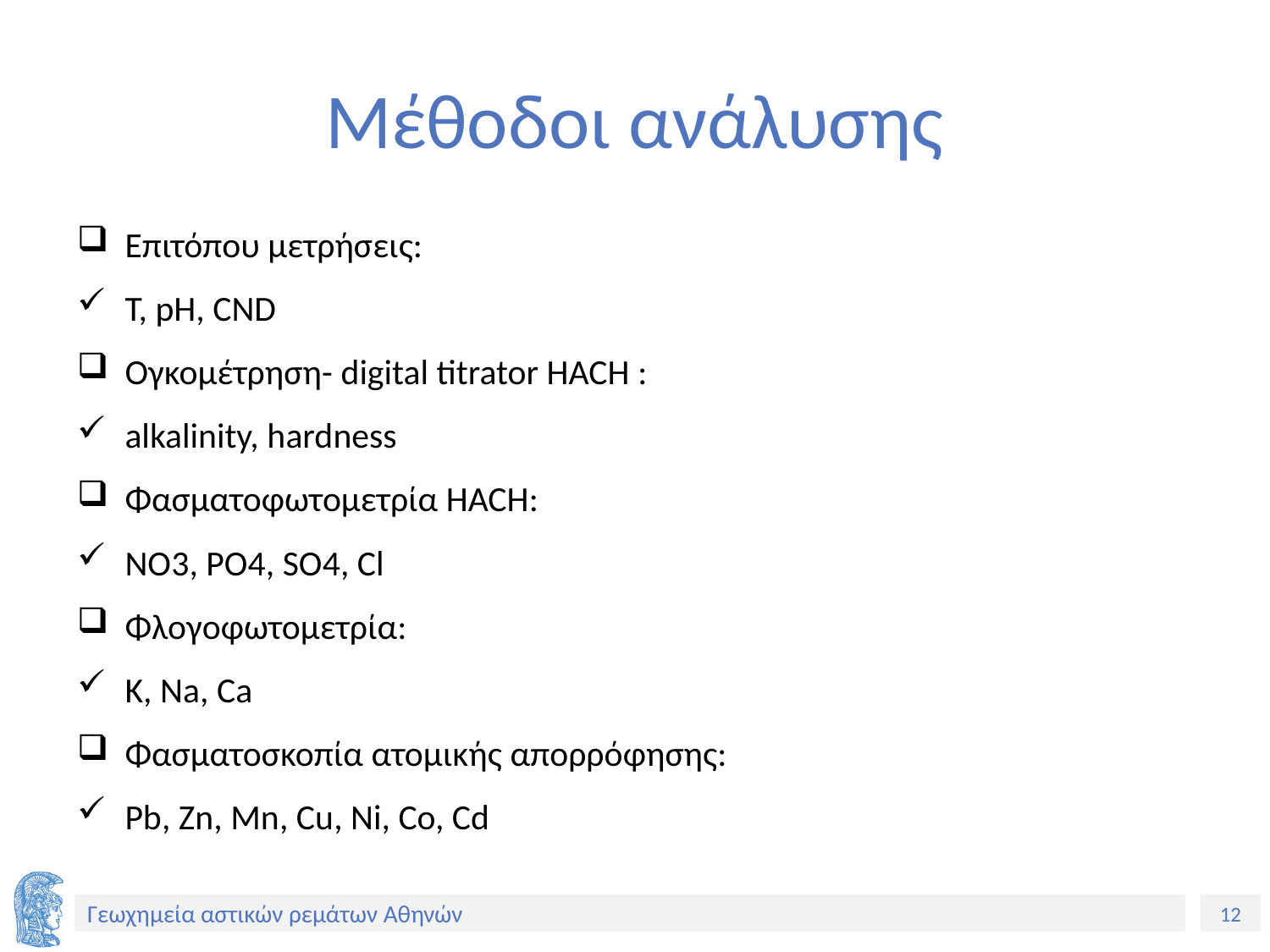

# Μέθοδοι ανάλυσης
Επιτόπου μετρήσεις:
T, pH, CND
Ογκομέτρηση- digital titrator HACH :
alkalinity, hardness
Φασματοφωτομετρία HACH:
NO3, PO4, SO4, Cl
Φλογοφωτομετρία:
K, Na, Ca
Φασματοσκοπία ατομικής απορρόφησης:
Pb, Zn, Mn, Cu, Ni, Co, Cd